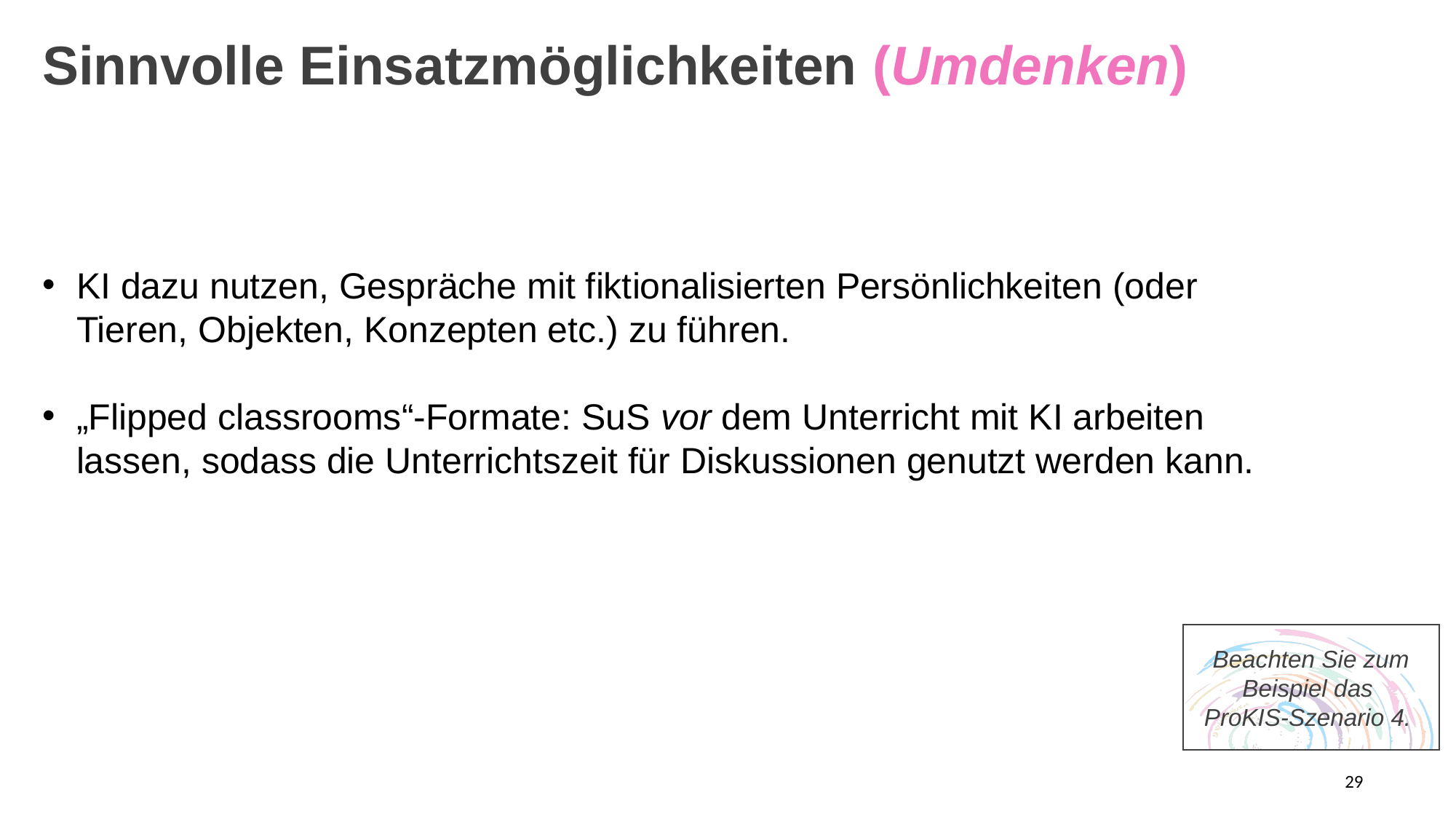

Sinnvolle Einsatzmöglichkeiten (Umdenken)

KI dazu nutzen, Gespräche mit fiktionalisierten Persönlichkeiten (oder Tieren, Objekten, Konzepten etc.) zu führen.

„Flipped classrooms“-Formate: SuS vor dem Unterricht mit KI arbeiten lassen, sodass die Unterrichtszeit für Diskussionen genutzt werden kann.
Beachten Sie zum Beispiel das
ProKIS-Szenario 4.
29